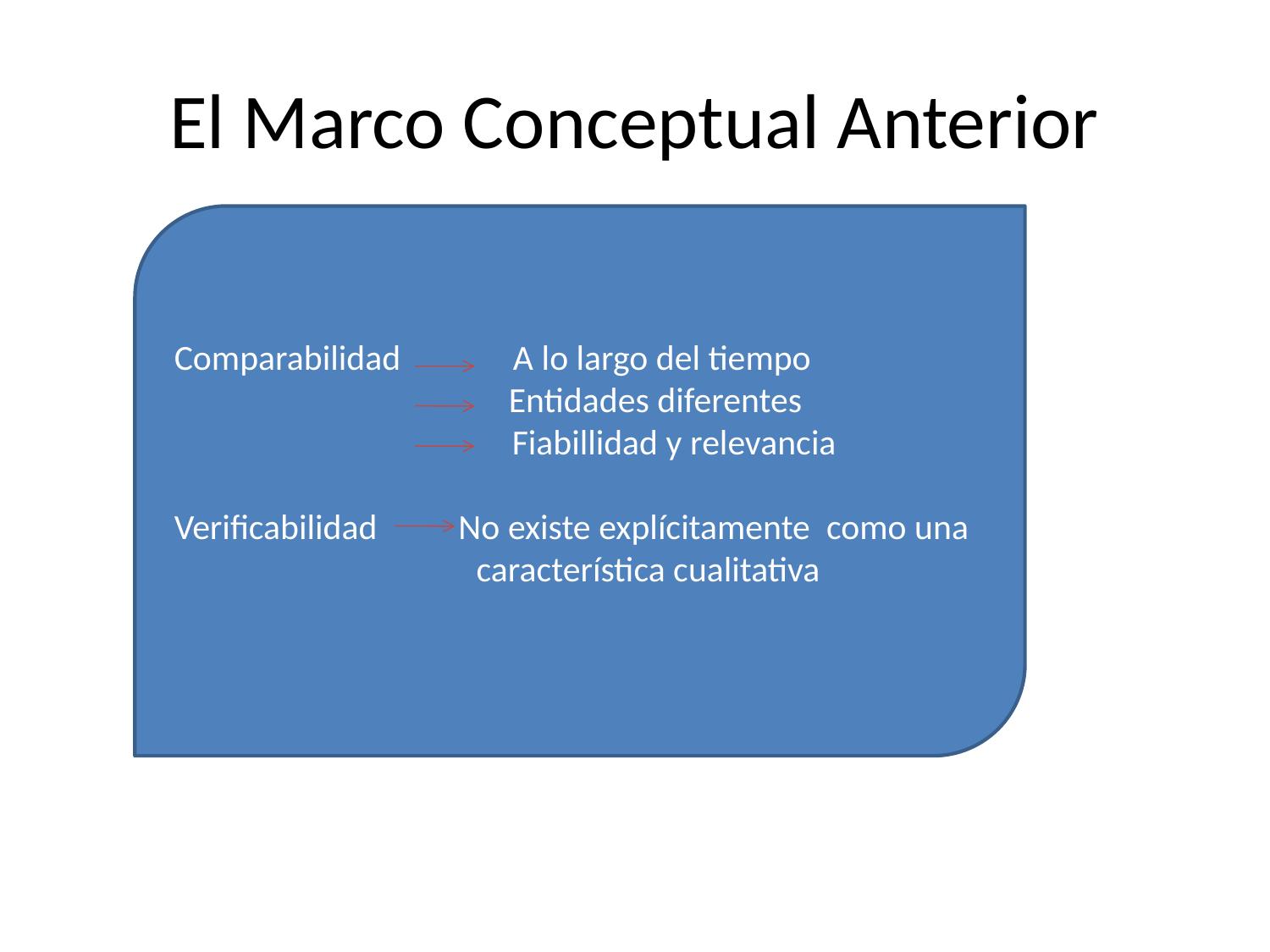

# El Marco Conceptual Anterior
Comparabilidad              A lo largo del tiempo
		          Entidades diferentes
                                          Fiabillidad y relevancia

Verificabilidad          No existe explícitamente  como una       		      característica cualitativa